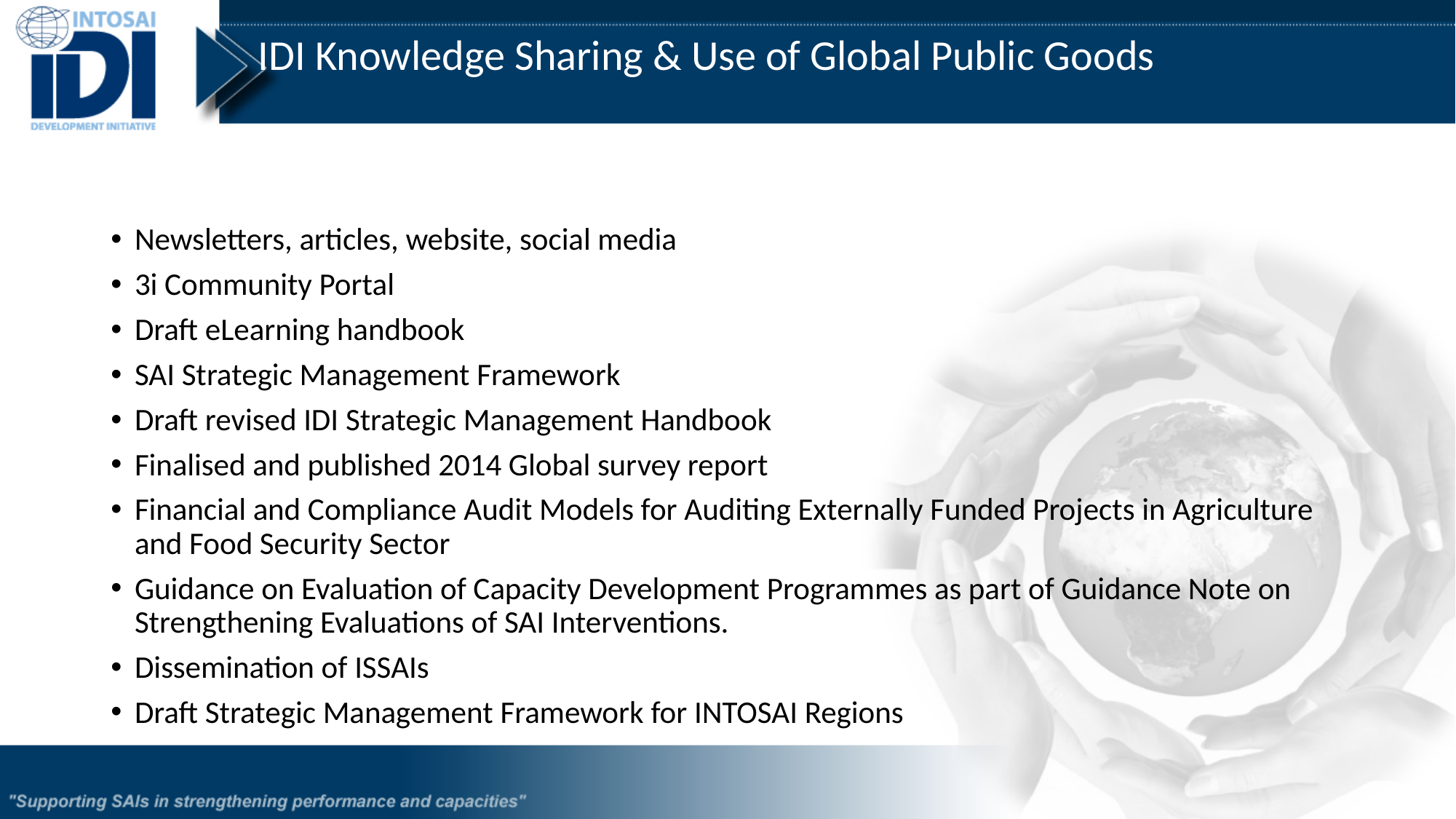

# IDI Knowledge Sharing & Use of Global Public Goods
Newsletters, articles, website, social media
3i Community Portal
Draft eLearning handbook
SAI Strategic Management Framework
Draft revised IDI Strategic Management Handbook
Finalised and published 2014 Global survey report
Financial and Compliance Audit Models for Auditing Externally Funded Projects in Agriculture and Food Security Sector
Guidance on Evaluation of Capacity Development Programmes as part of Guidance Note on Strengthening Evaluations of SAI Interventions.
Dissemination of ISSAIs
Draft Strategic Management Framework for INTOSAI Regions
8th KSC SC Meeting